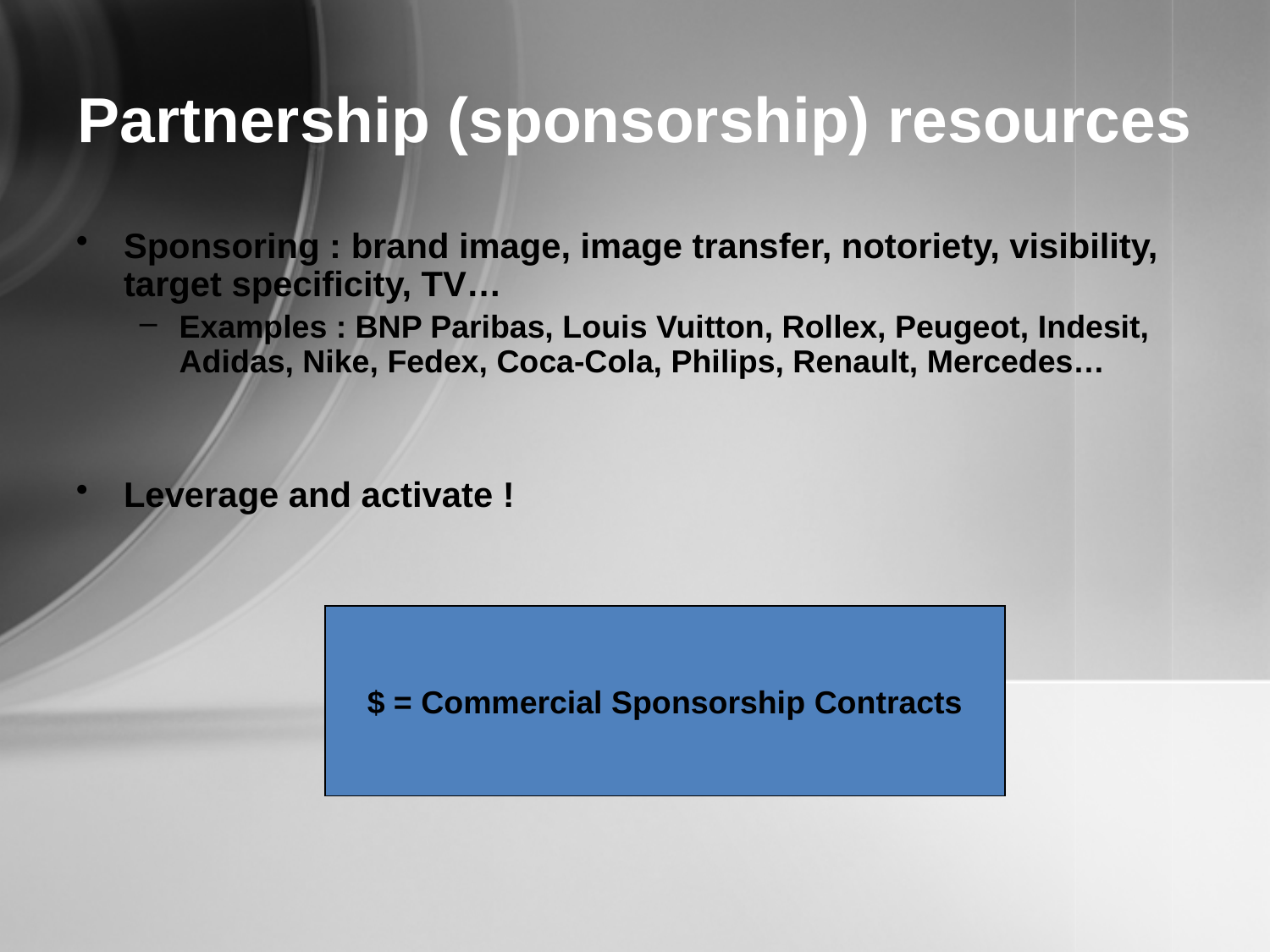

Partnership (sponsorship) resources
Sponsoring : brand image, image transfer, notoriety, visibility, target specificity, TV…
Examples : BNP Paribas, Louis Vuitton, Rollex, Peugeot, Indesit, Adidas, Nike, Fedex, Coca-Cola, Philips, Renault, Mercedes…

Leverage and activate !
$ = Commercial Sponsorship Contracts